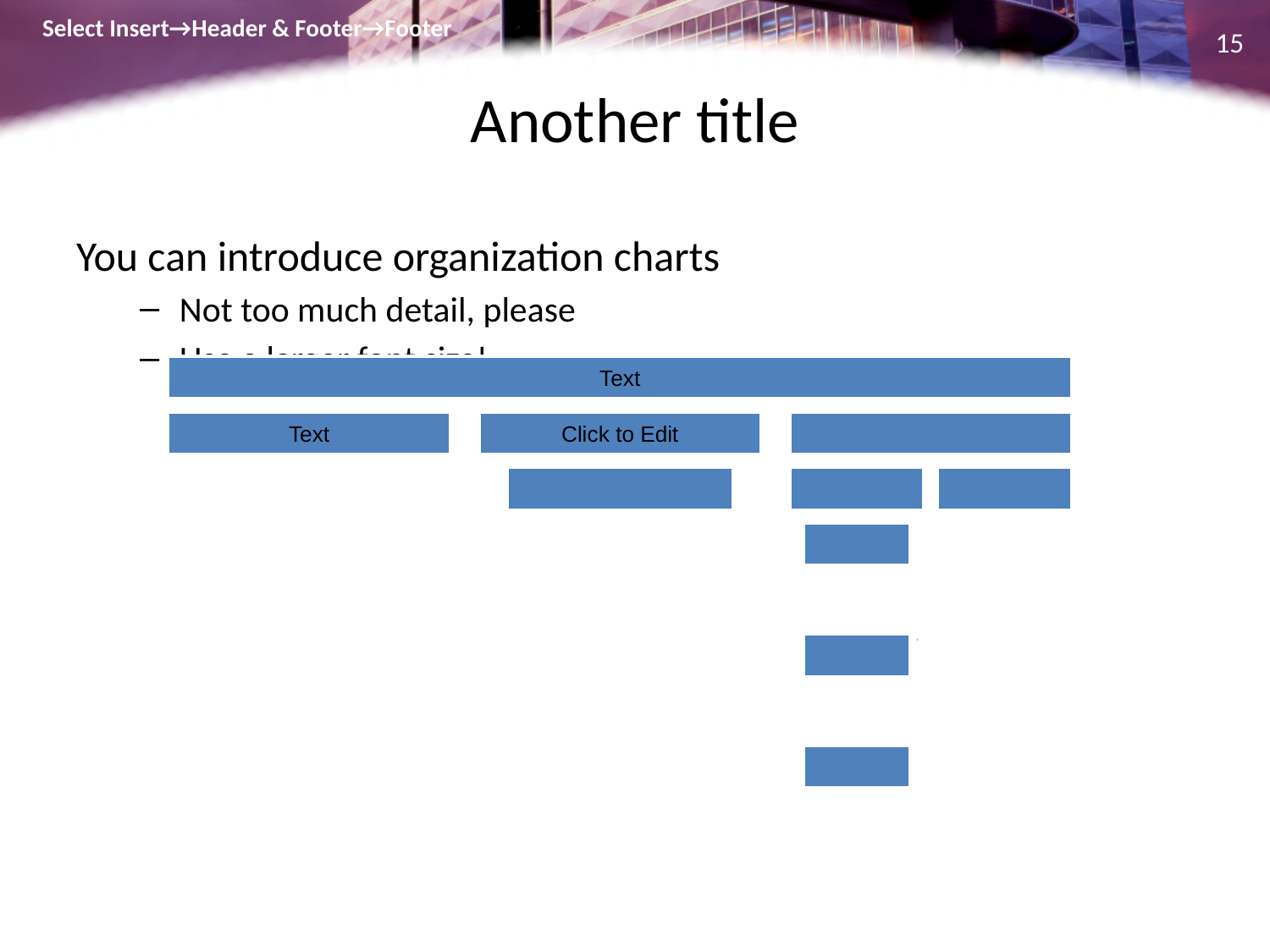

Select Insert→Header & Footer→Footer
15
# Another title
You can introduce organization charts
Not too much detail, please
Use a larger font size!
Text
Text
Click to Edit